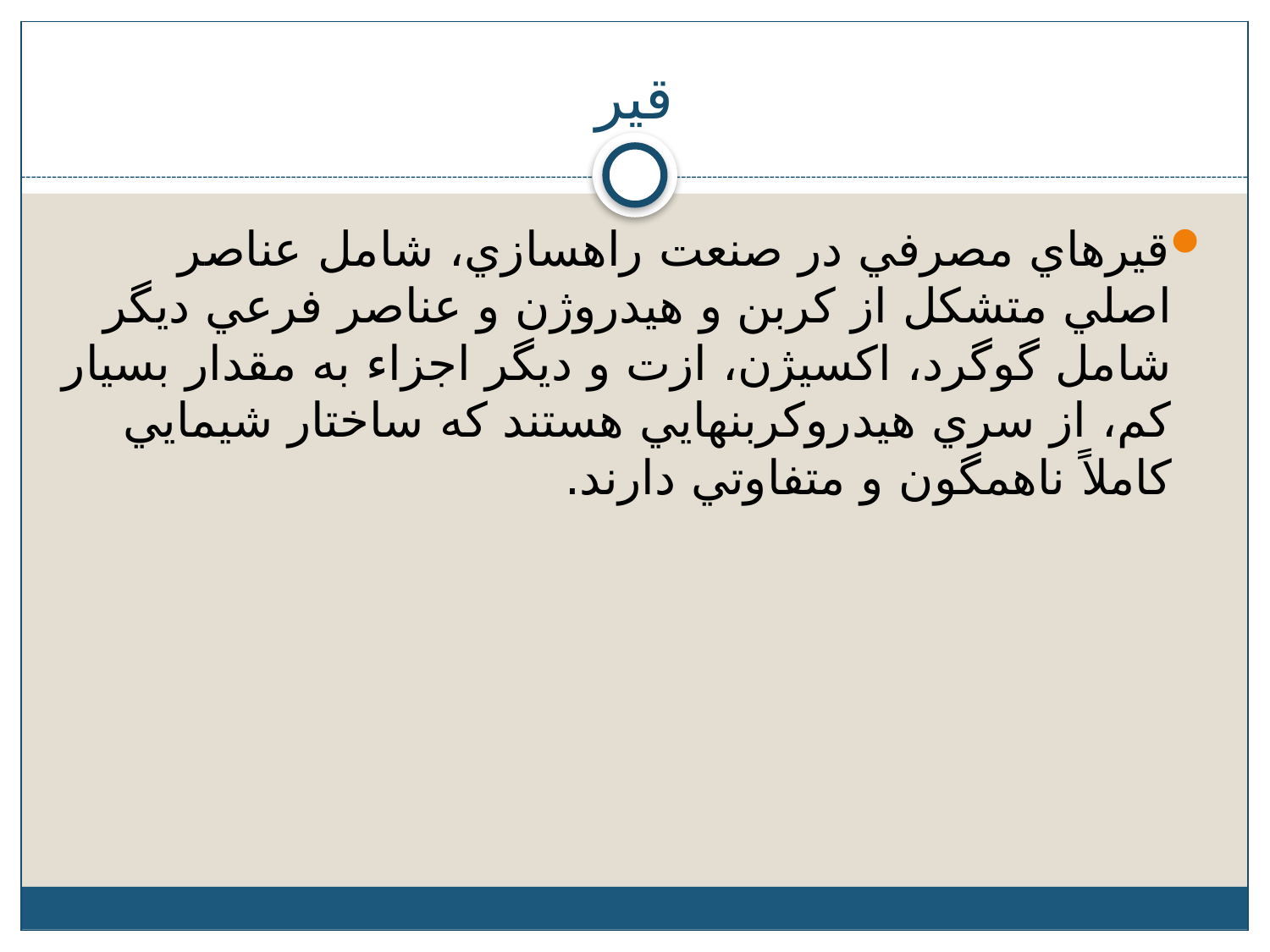

# قیر
قيرهاي مصرفي در صنعت راهسازي، شامل عناصر اصلي متشكل از كربن و هيدروژن و عناصر فرعي ديگر شامل گوگرد، اكسيژن، ازت و ديگر اجزاء به مقدار بسيار كم، از سري هيدروکربنهايي هستند كه ساختار شيمايي كاملاً ناهمگون و متفاوتي دارند.